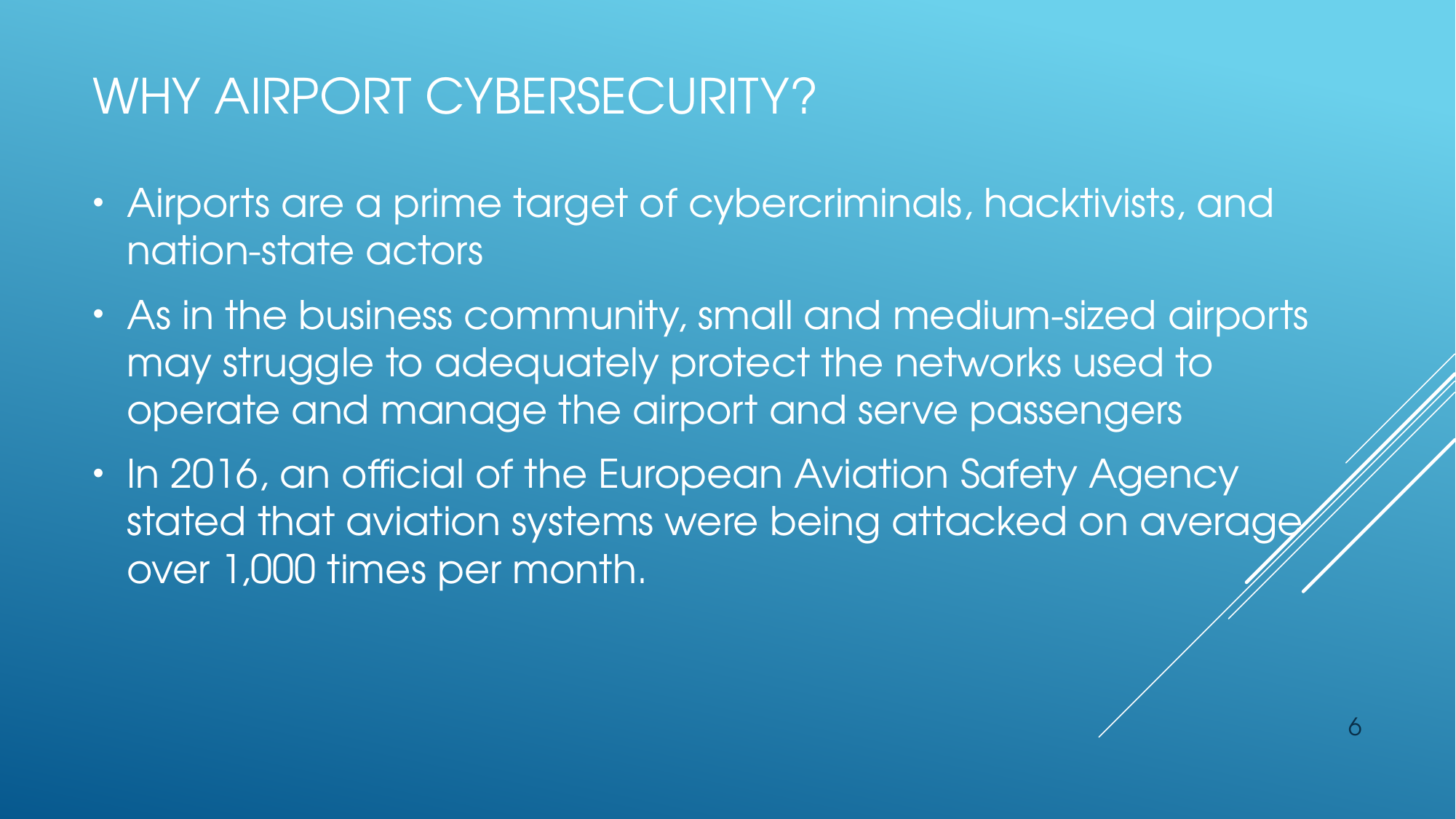

# Why Airport Cybersecurity?
Airports are a prime target of cybercriminals, hacktivists, and nation-state actors
As in the business community, small and medium-sized airports may struggle to adequately protect the networks used to operate and manage the airport and serve passengers
In 2016, an official of the European Aviation Safety Agency stated that aviation systems were being attacked on average over 1,000 times per month.

6